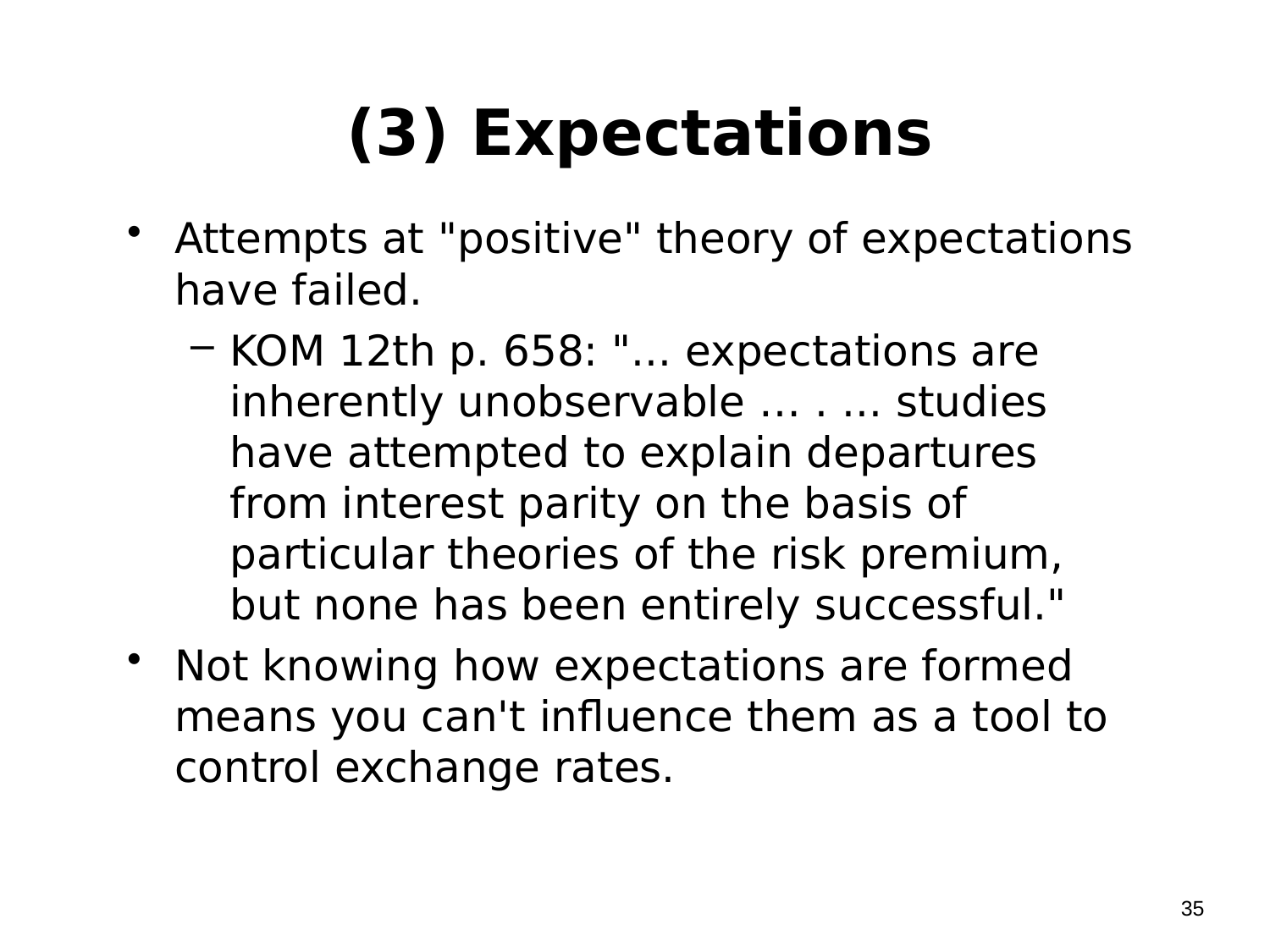

# (3) Expectations
Attempts at "positive" theory of expectations have failed.
KOM 12th p. 658: "... expectations are inherently unobservable … . ... studies have attempted to explain departures from interest parity on the basis of particular theories of the risk premium, but none has been entirely successful."
Not knowing how expectations are formed means you can't influence them as a tool to control exchange rates.